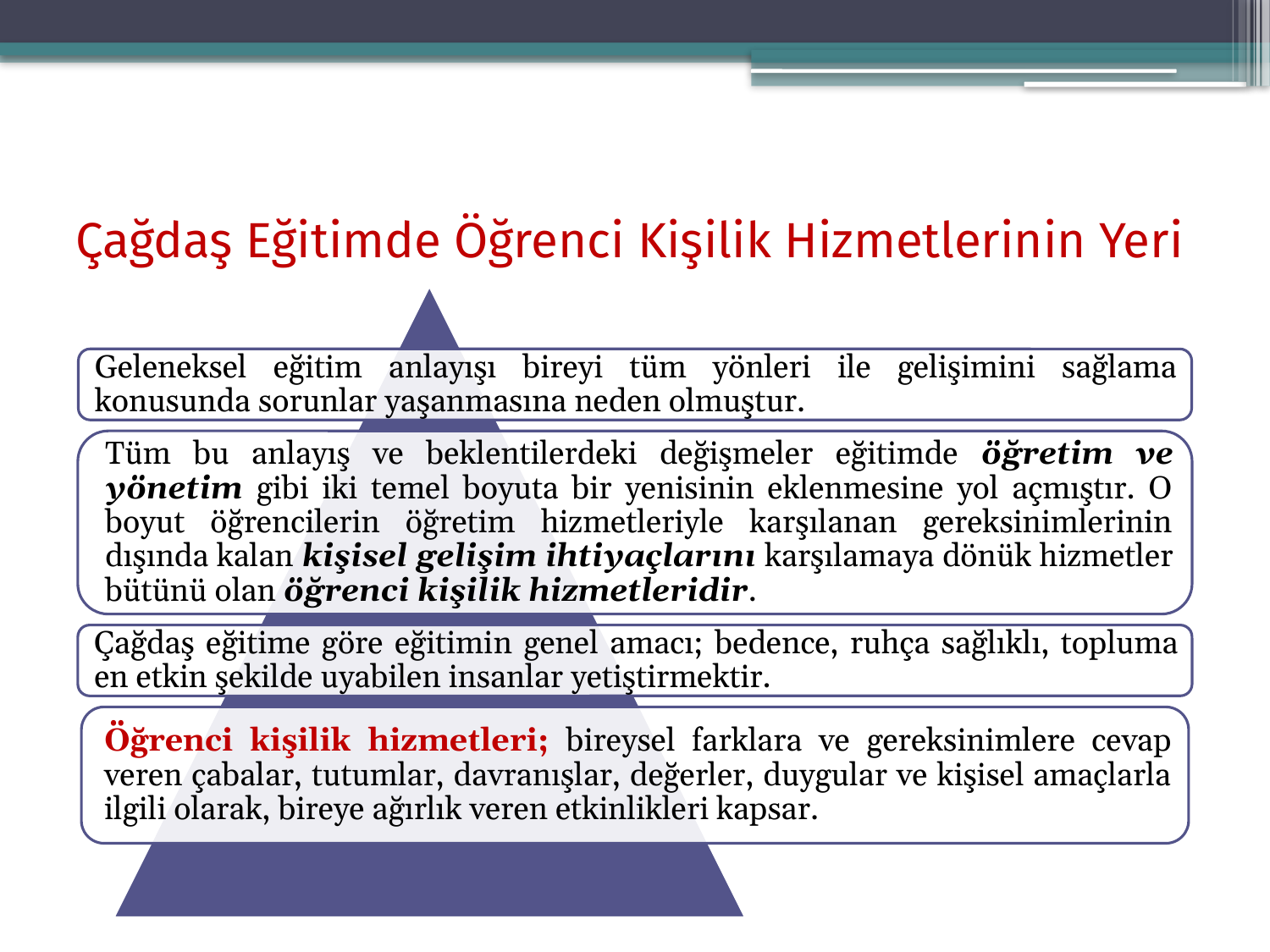

# Çağdaş Eğitimde Öğrenci Kişilik Hizmetlerinin Yeri
Geleneksel eğitim anlayışı bireyi tüm yönleri ile gelişimini sağlama konusunda sorunlar yaşanmasına neden olmuştur.
Tüm bu anlayış ve beklentilerdeki değişmeler eğitimde öğretim ve yönetim gibi iki temel boyuta bir yenisinin eklenmesine yol açmıştır. O boyut öğrencilerin öğretim hizmetleriyle karşılanan gereksinimlerinin dışında kalan kişisel gelişim ihtiyaçlarını karşılamaya dönük hizmetler bütünü olan öğrenci kişilik hizmetleridir.
Çağdaş eğitime göre eğitimin genel amacı; bedence, ruhça sağlıklı, topluma en etkin şekilde uyabilen insanlar yetiştirmektir.
Öğrenci kişilik hizmetleri; bireysel farklara ve gereksinimlere cevap veren çabalar, tutumlar, davranışlar, değerler, duygular ve kişisel amaçlarla ilgili olarak, bireye ağırlık veren etkinlikleri kapsar.